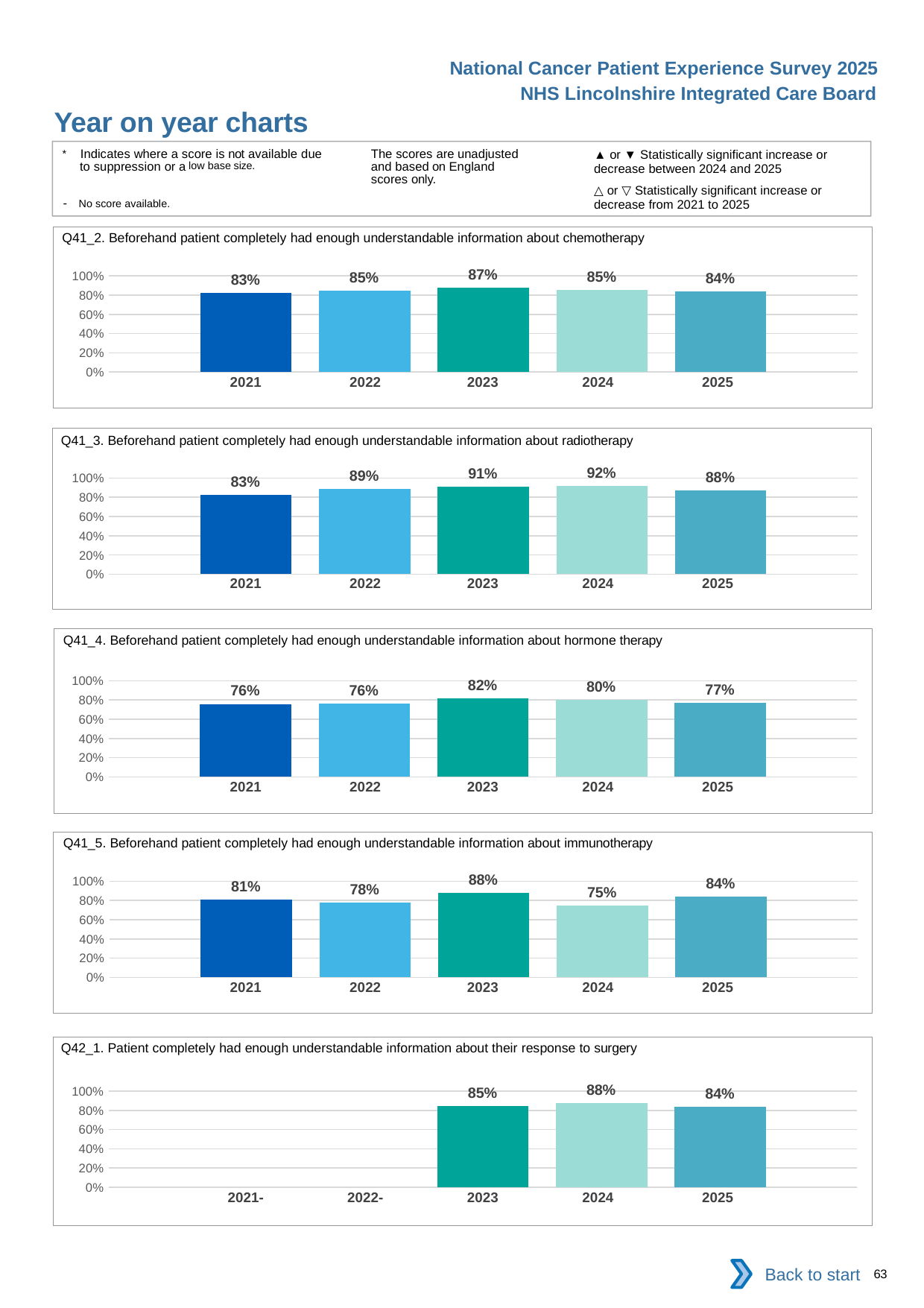

National Cancer Patient Experience Survey 2025
NHS Lincolnshire Integrated Care Board
Year on year charts (8)

The scores are unadjusted and based on England scores only.
*  Indicates where a score is not available due to suppression or a low base size.
- No score available.
▲ or ▼ Statistically significant increase or decrease between 2024 and 2025
△ or ▽ Statistically significant increase or decrease from 2021 to 2025
Q41_2. Beforehand patient completely had enough understandable information about chemotherapy

### Chart

| Category | 2021 | 2022 | 2023 | 2024 | 2025 |
|---|---|---|---|---|---|
| Category 1 | 0.8261682 | 0.8458574 | 0.8747554 | 0.8531187 | 0.8404495 |
| 2021 | 2022 | 2023 | 2024 | 2025 |
| --- | --- | --- | --- | --- |
|  |  |  |  |  |
Q41_3. Beforehand patient completely had enough understandable information about radiotherapy

### Chart

| Category | 2021 | 2022 | 2023 | 2024 | 2025 |
|---|---|---|---|---|---|
| Category 1 | 0.8264984 | 0.8852459 | 0.9109589 | 0.9213115 | 0.8754448 |
| 2021 | 2022 | 2023 | 2024 | 2025 |
| --- | --- | --- | --- | --- |
|  |  |  |  |  |
Q41_4. Beforehand patient completely had enough understandable information about hormone therapy

### Chart

| Category | 2021 | 2022 | 2023 | 2024 | 2025 |
|---|---|---|---|---|---|
| Category 1 | 0.758427 | 0.7611941 | 0.8156682 | 0.8 | 0.7724551 |
| 2021 | 2022 | 2023 | 2024 | 2025 |
| --- | --- | --- | --- | --- |
|  |  |  |  |  |
Q41_5. Beforehand patient completely had enough understandable information about immunotherapy

### Chart

| Category | 2021 | 2022 | 2023 | 2024 | 2025 |
|---|---|---|---|---|---|
| Category 1 | 0.8086957 | 0.7815126 | 0.8806818 | 0.7470588 | 0.8415841 |
| 2021 | 2022 | 2023 | 2024 | 2025 |
| --- | --- | --- | --- | --- |
|  |  |  |  |  |
Q42_1. Patient completely had enough understandable information about their response to surgery

### Chart

| Category | 2021 | 2022 | 2023 | 2024 | 2025 |
|---|---|---|---|---|---|
| Category 1 | None | None | 0.8473581 | 0.8764941 | 0.8390023 |
| 2021- | 2022- | 2023 | 2024 | 2025 |
| --- | --- | --- | --- | --- |
|  |  |  |  |  |
Back to start

63